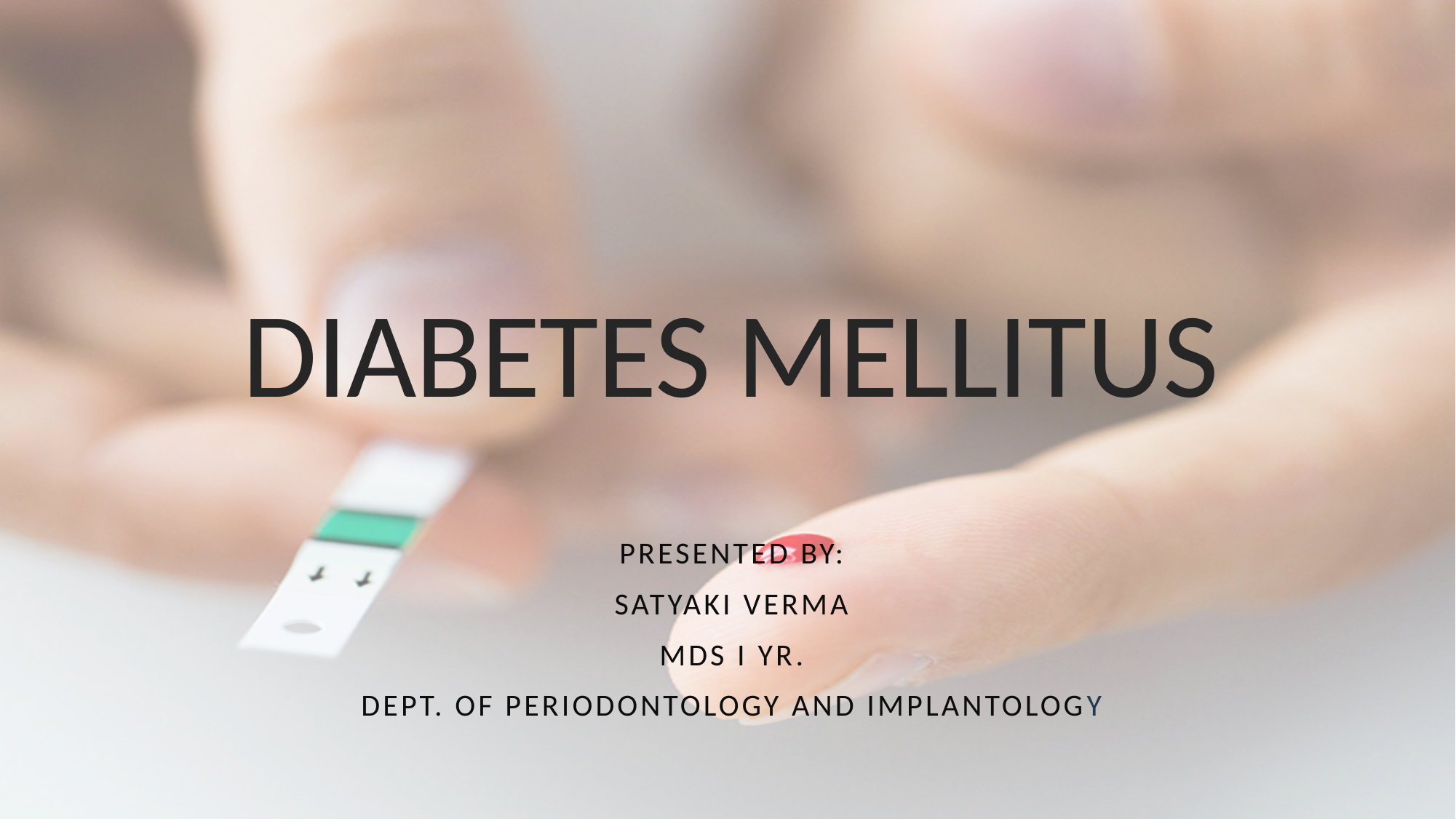

# DIABETES MELLITUS
PRESENTED BY:
satyaki verma
Mds I yr.
Dept. of periodontology and implantology